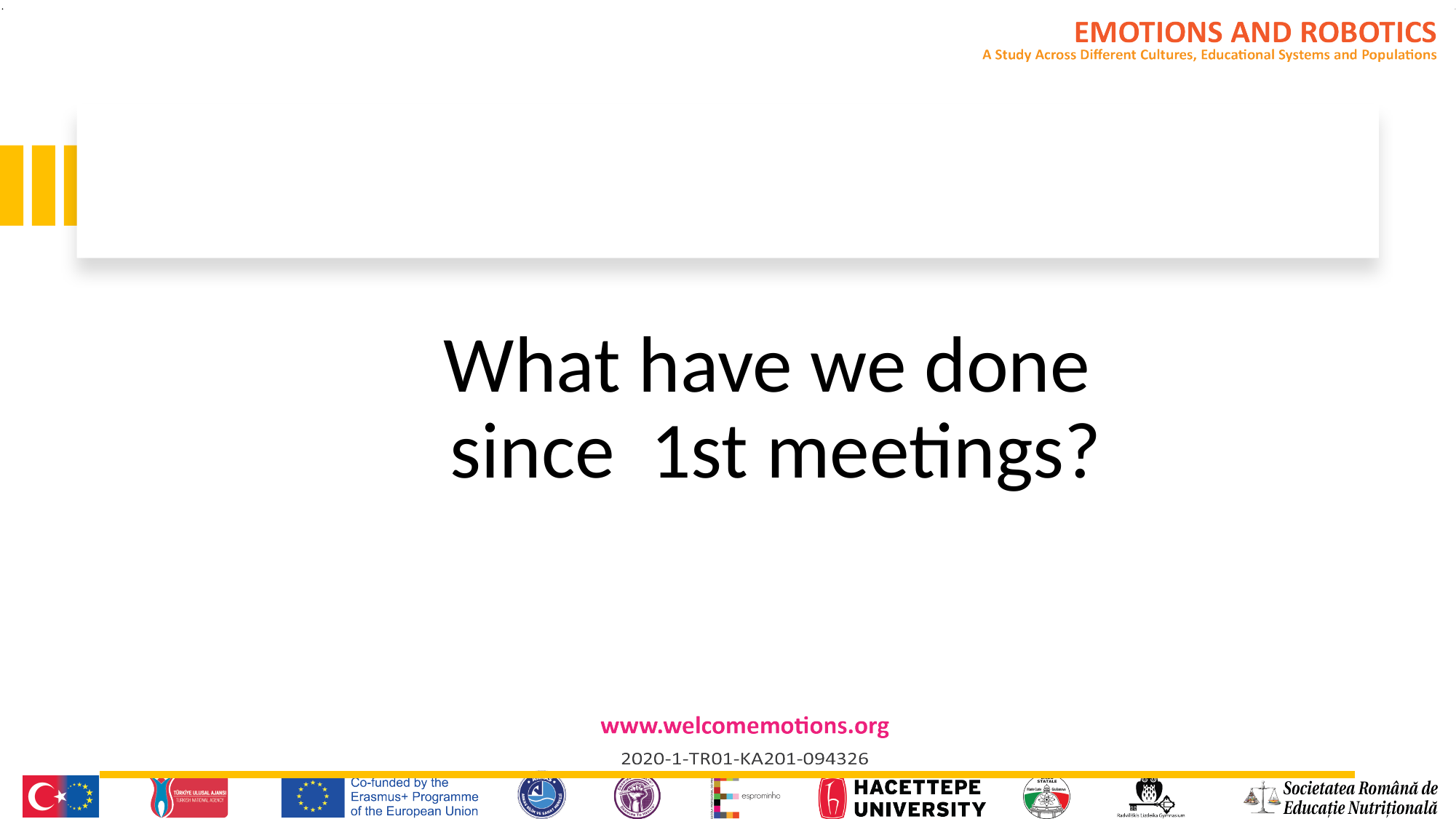

# What have we done
since  1st meetings?